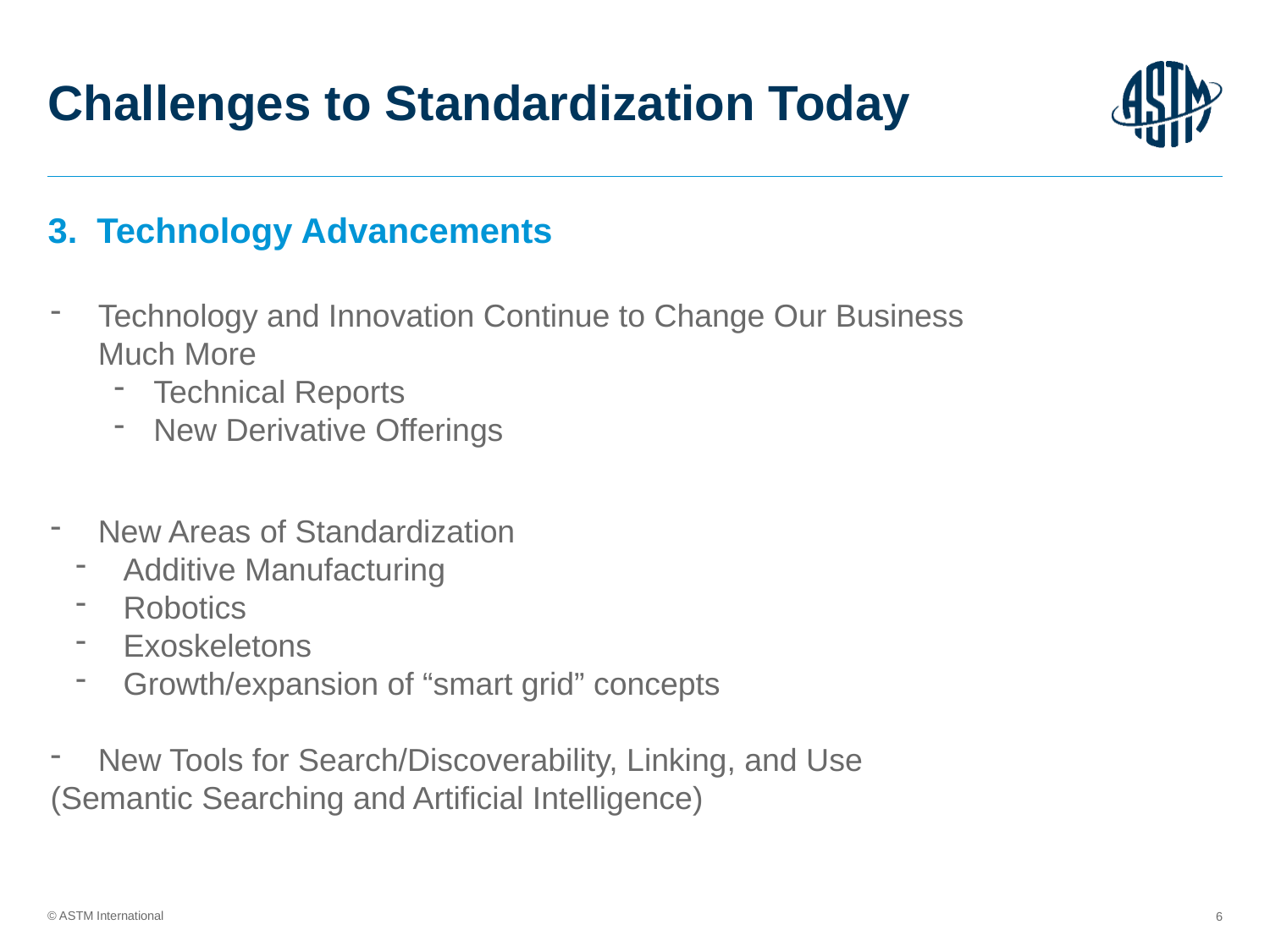

# Challenges to Standardization Today
3.  Technology Advancements

Technology and Innovation Continue to Change Our Business Much More
Technical Reports
New Derivative Offerings

New Areas of Standardization
Additive Manufacturing
Robotics
Exoskeletons
Growth/expansion of “smart grid” concepts

New Tools for Search/Discoverability, Linking, and Use
(Semantic Searching and Artificial Intelligence)

6